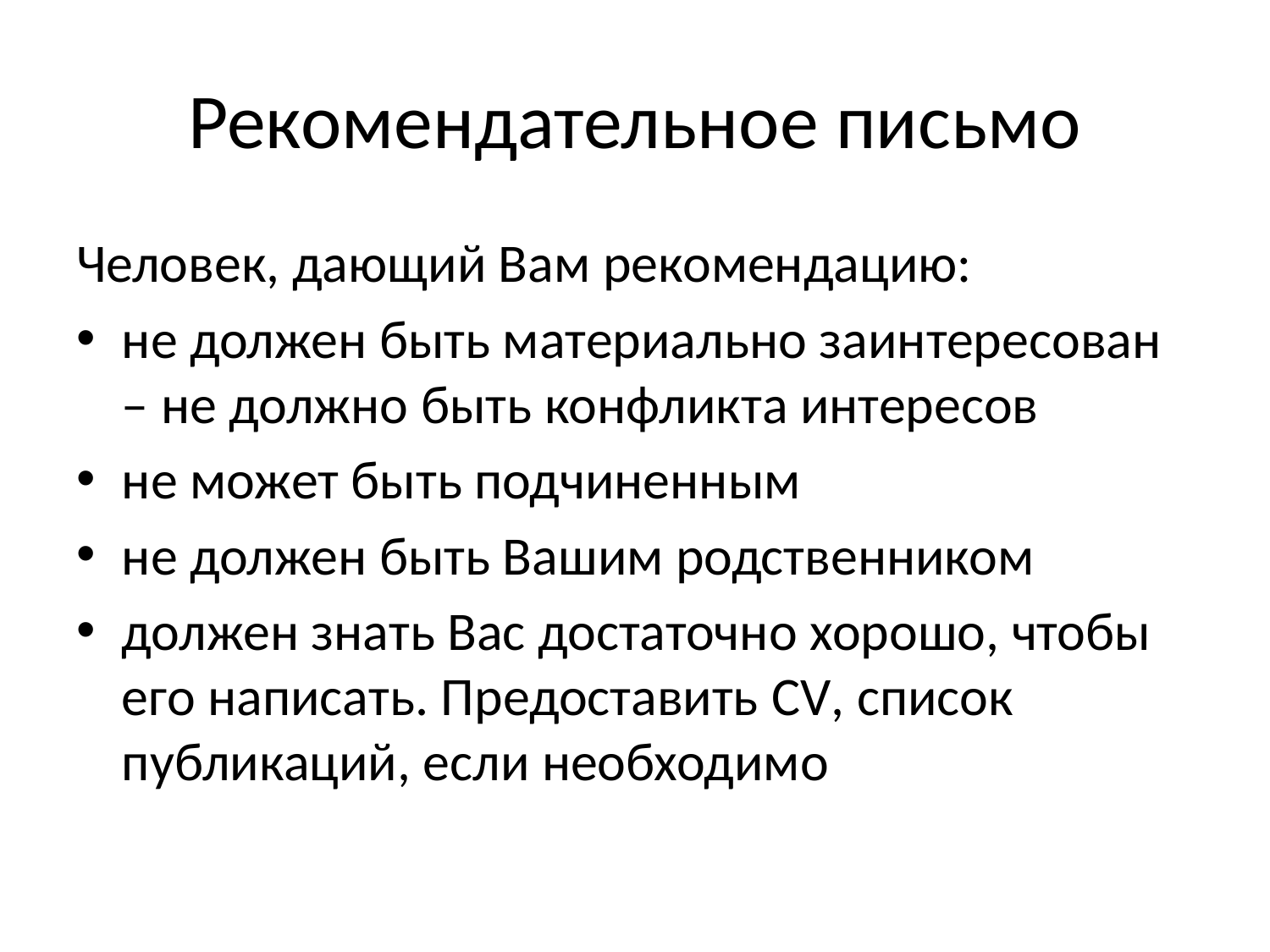

# Рекомендательное письмо
Человек, дающий Вам рекомендацию:
не должен быть материально заинтересован – не должно быть конфликта интересов
не может быть подчиненным
не должен быть Вашим родственником
должен знать Вас достаточно хорошо, чтобы его написать. Предоставить CV, список публикаций, если необходимо